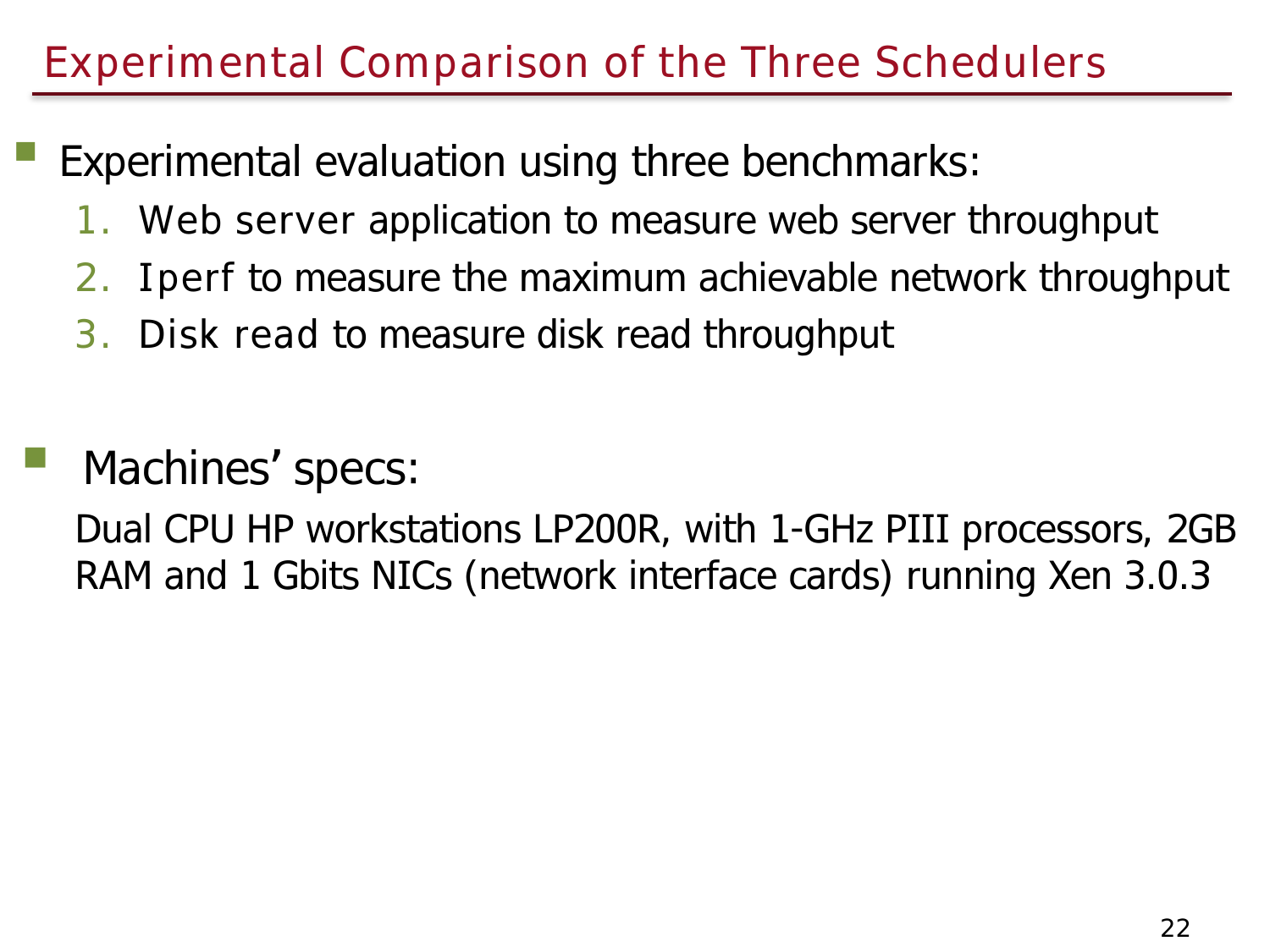

# Experimental Comparison of the Three Schedulers
Experimental evaluation using three benchmarks:
Web server application to measure web server throughput
Iperf to measure the maximum achievable network throughput
Disk read to measure disk read throughput

Machines’ specs:
Dual CPU HP workstations LP200R, with 1-GHz PIII processors, 2GB RAM and 1 Gbits NICs (network interface cards) running Xen 3.0.3

22